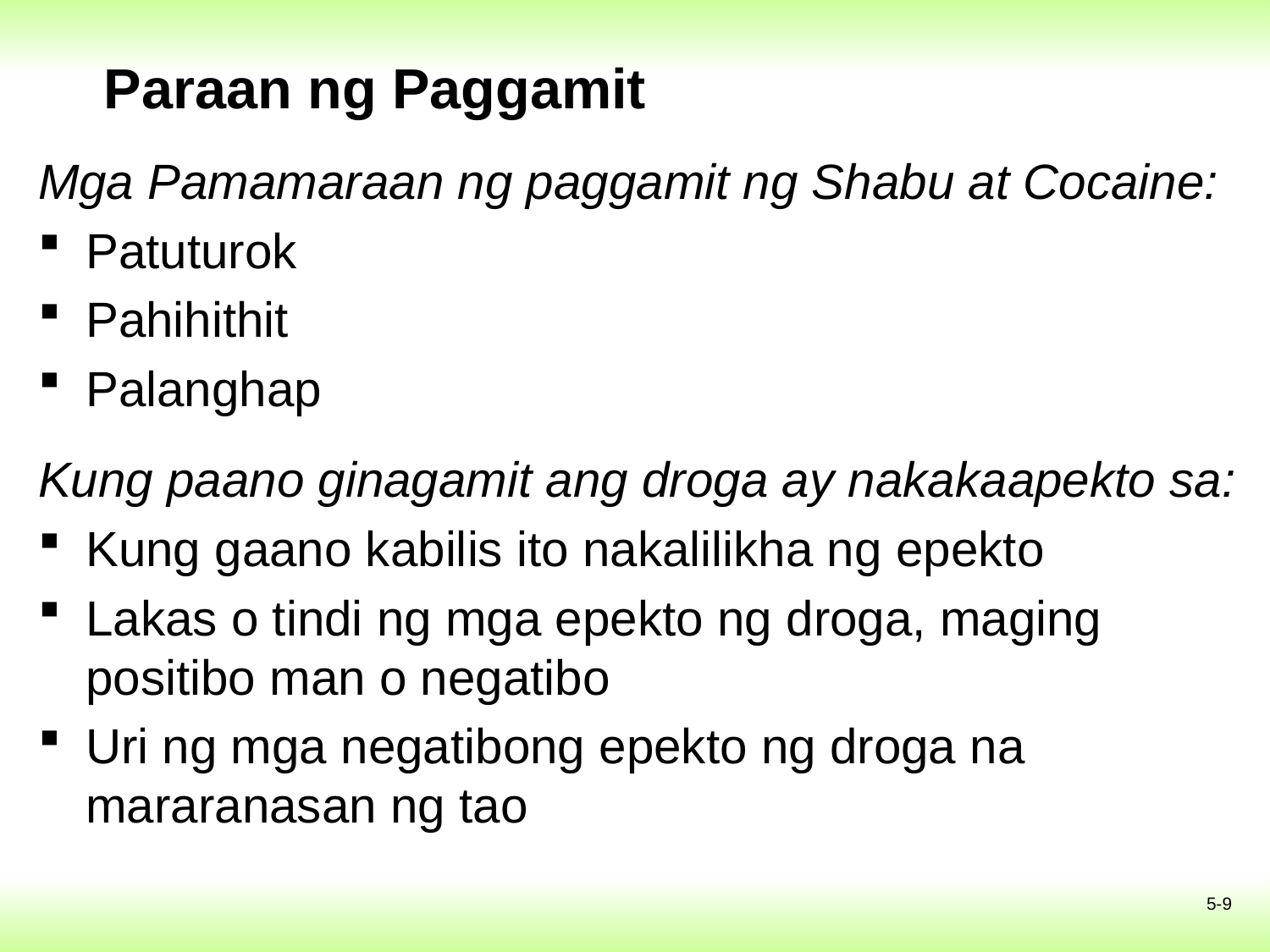

# Paraan ng Paggamit
Mga Pamamaraan ng paggamit ng Shabu at Cocaine:
Patuturok
Pahihithit
Palanghap
Kung paano ginagamit ang droga ay nakakaapekto sa:
Kung gaano kabilis ito nakalilikha ng epekto
Lakas o tindi ng mga epekto ng droga, maging positibo man o negatibo
Uri ng mga negatibong epekto ng droga na mararanasan ng tao
5-9